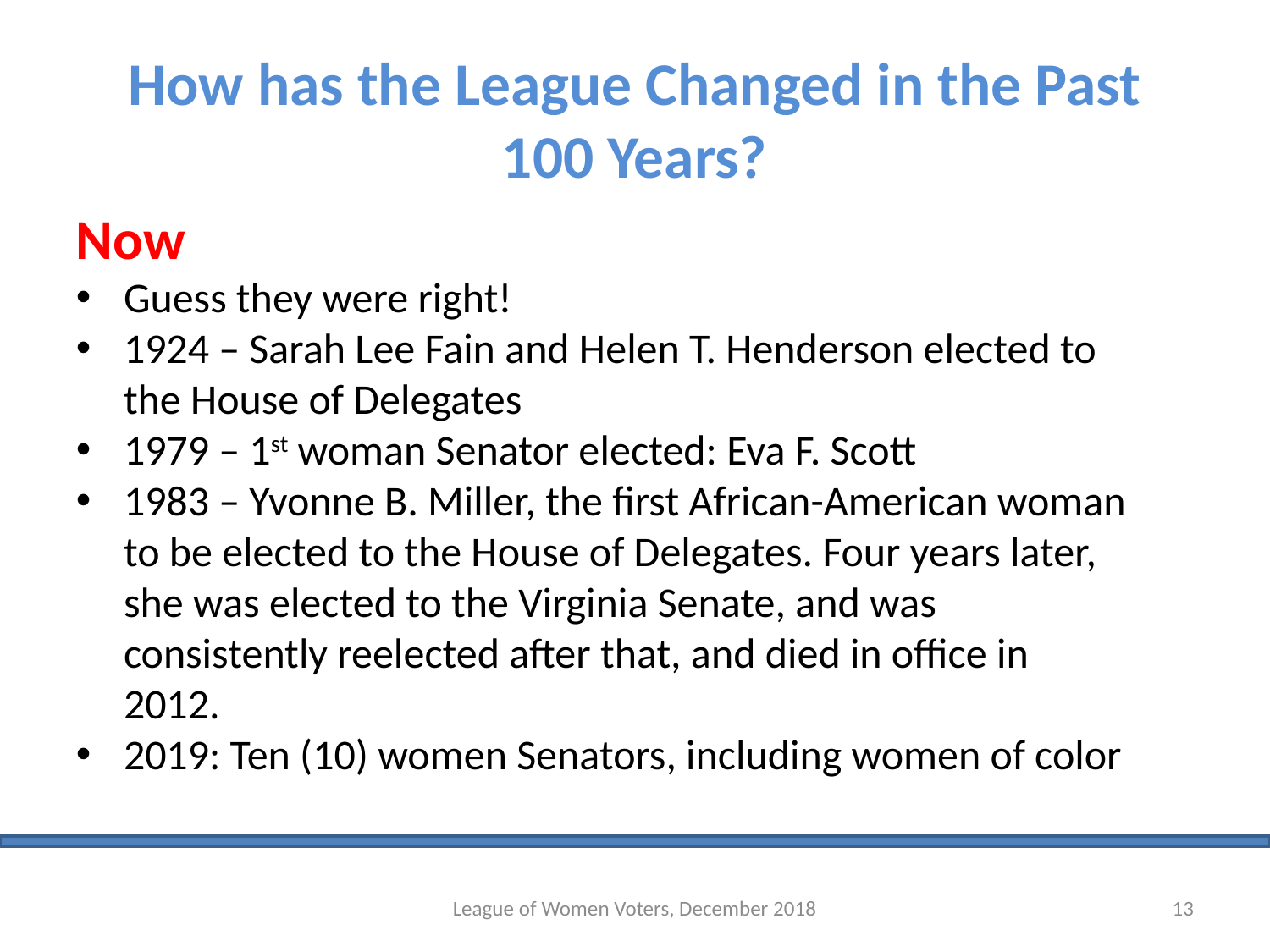

# How has the League Changed in the Past 100 Years?
Now
Guess they were right!
1924 – Sarah Lee Fain and Helen T. Henderson elected to the House of Delegates
1979 – 1st woman Senator elected: Eva F. Scott
1983 – Yvonne B. Miller, the first African-American woman to be elected to the House of Delegates. Four years later, she was elected to the Virginia Senate, and was consistently reelected after that, and died in office in 2012.
2019: Ten (10) women Senators, including women of color

League of Women Voters, December 2018
13